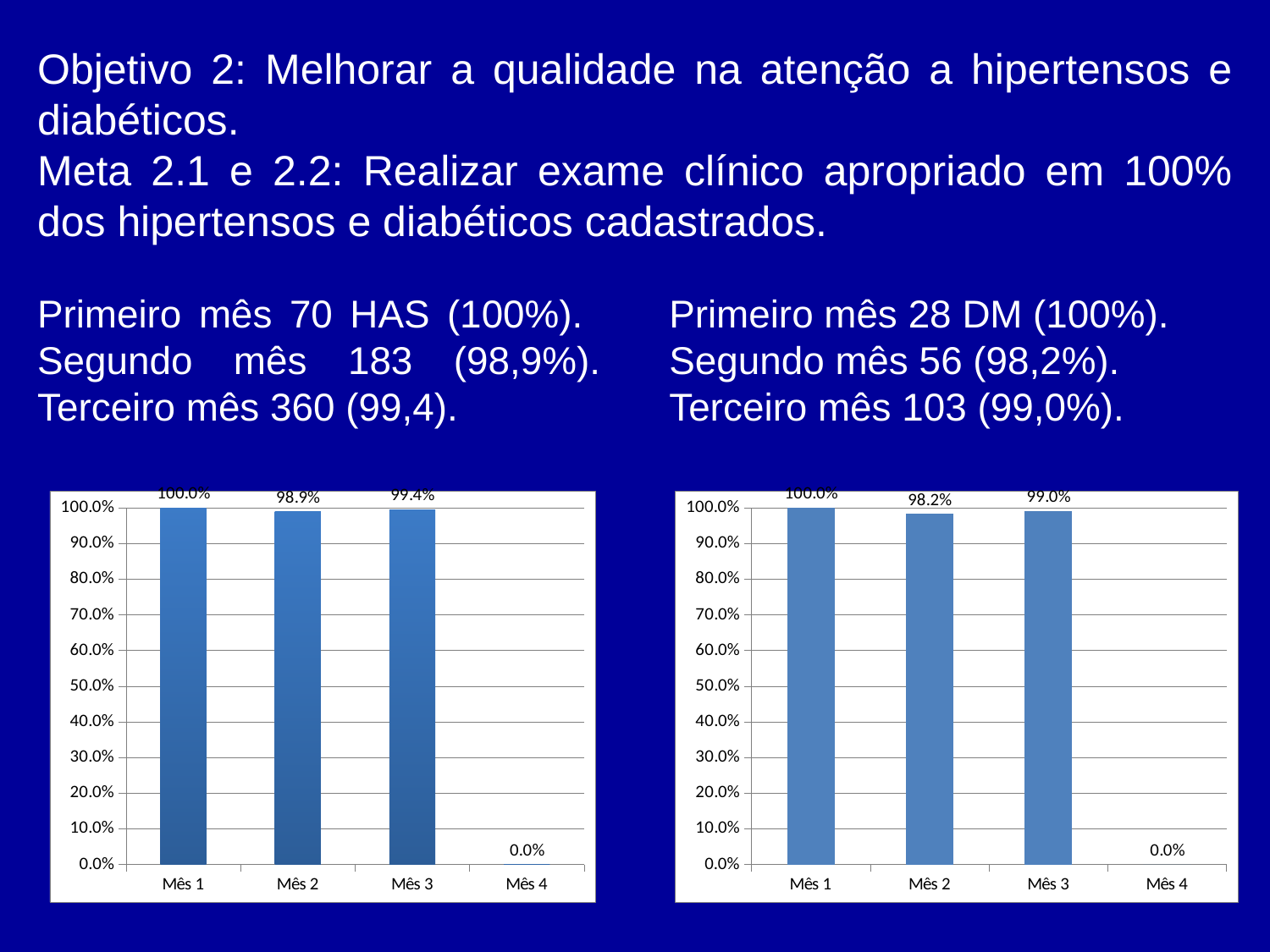

Objetivo 2: Melhorar a qualidade na atenção a hipertensos e diabéticos.
Meta 2.1 e 2.2: Realizar exame clínico apropriado em 100% dos hipertensos e diabéticos cadastrados.
Primeiro mês 70 HAS (100%).  Segundo mês 183 (98,9%). Terceiro mês 360 (99,4).
Primeiro mês 28 DM (100%). Segundo mês 56 (98,2%). Terceiro mês 103 (99,0%).

### Chart

| Category | Proporção de hipertensos com o exame clínico em dia de acordo com o protocolo |
|---|---|
| Mês 1 | 1.0 |
| Mês 2 | 0.9891891891891892 |
| Mês 3 | 0.994475138121547 |
| Mês 4 | 0.0 |

### Chart

| Category | Proporção de diabéticos com o exame clínico em dia de acordo com o protocolo |
|---|---|
| Mês 1 | 1.0 |
| Mês 2 | 0.9824561403508766 |
| Mês 3 | 0.9903846153846154 |
| Mês 4 | 0.0 |